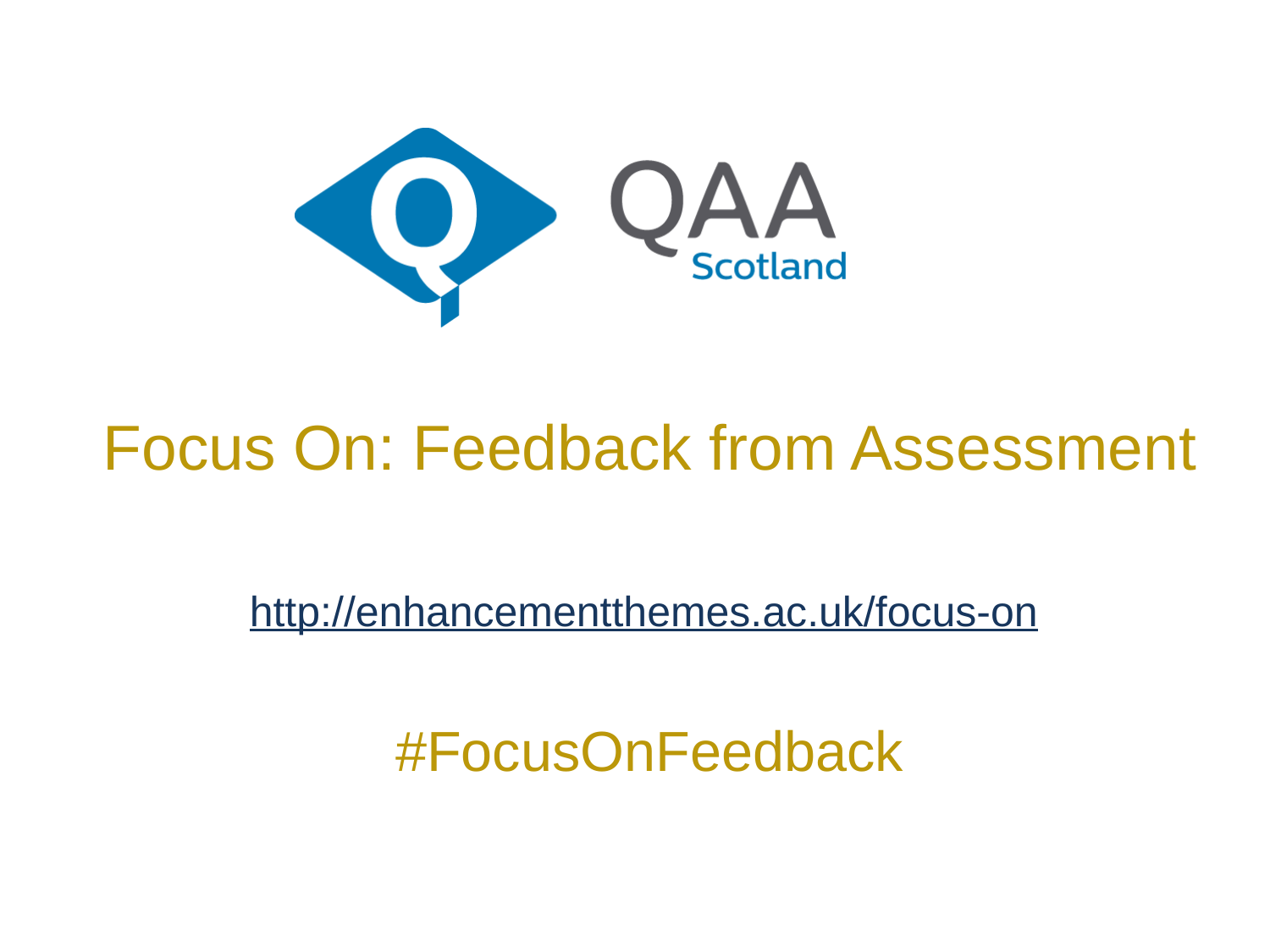

Focus On: Feedback from Assessment
http://enhancementthemes.ac.uk/focus-on

#FocusOnFeedback